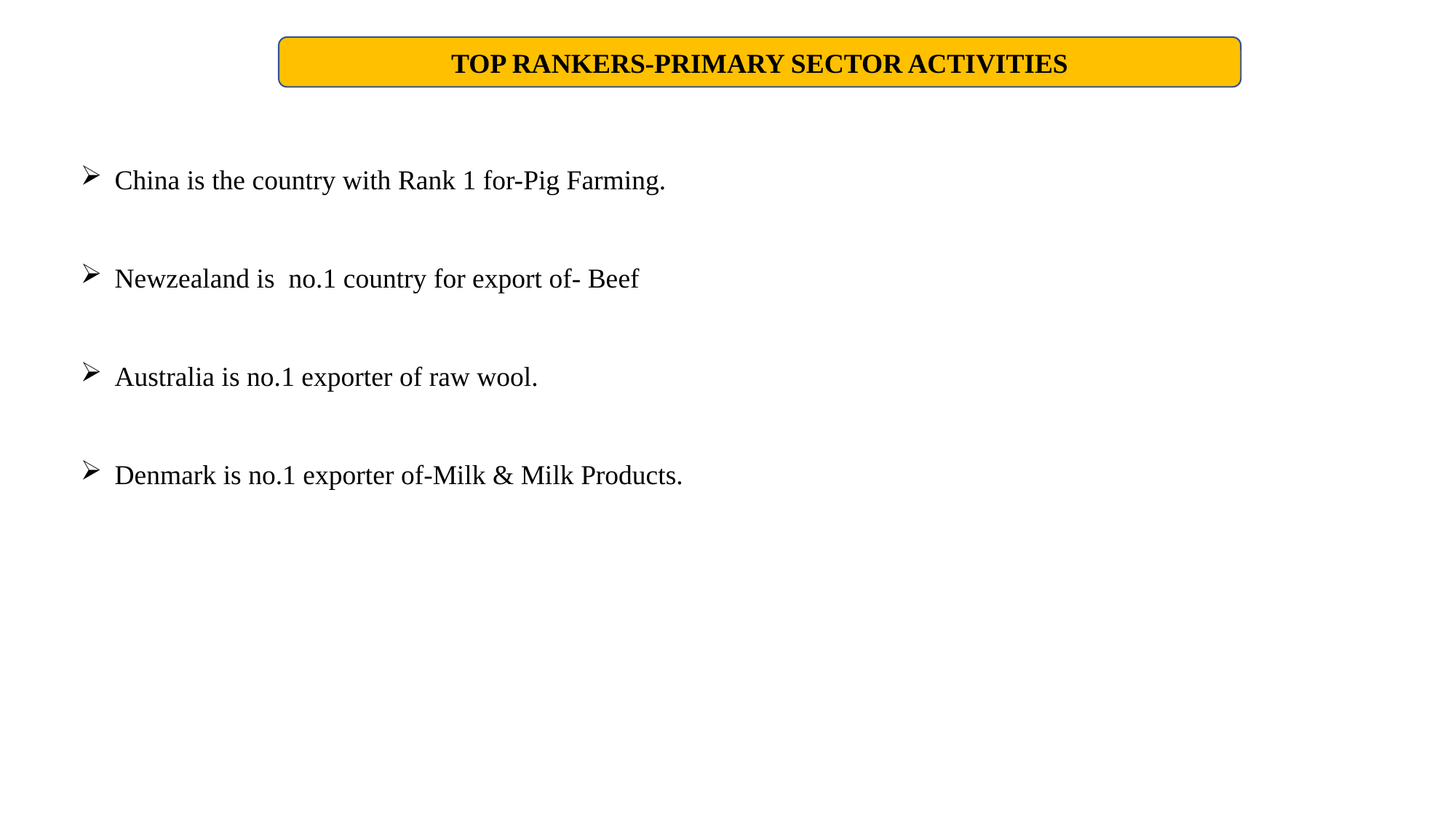

TOP RANKERS-PRIMARY SECTOR ACTIVITIES
China is the country with Rank 1 for-Pig Farming.

Newzealand is  no.1 country for export of- Beef

Australia is no.1 exporter of raw wool.

Denmark is no.1 exporter of-Milk & Milk Products.